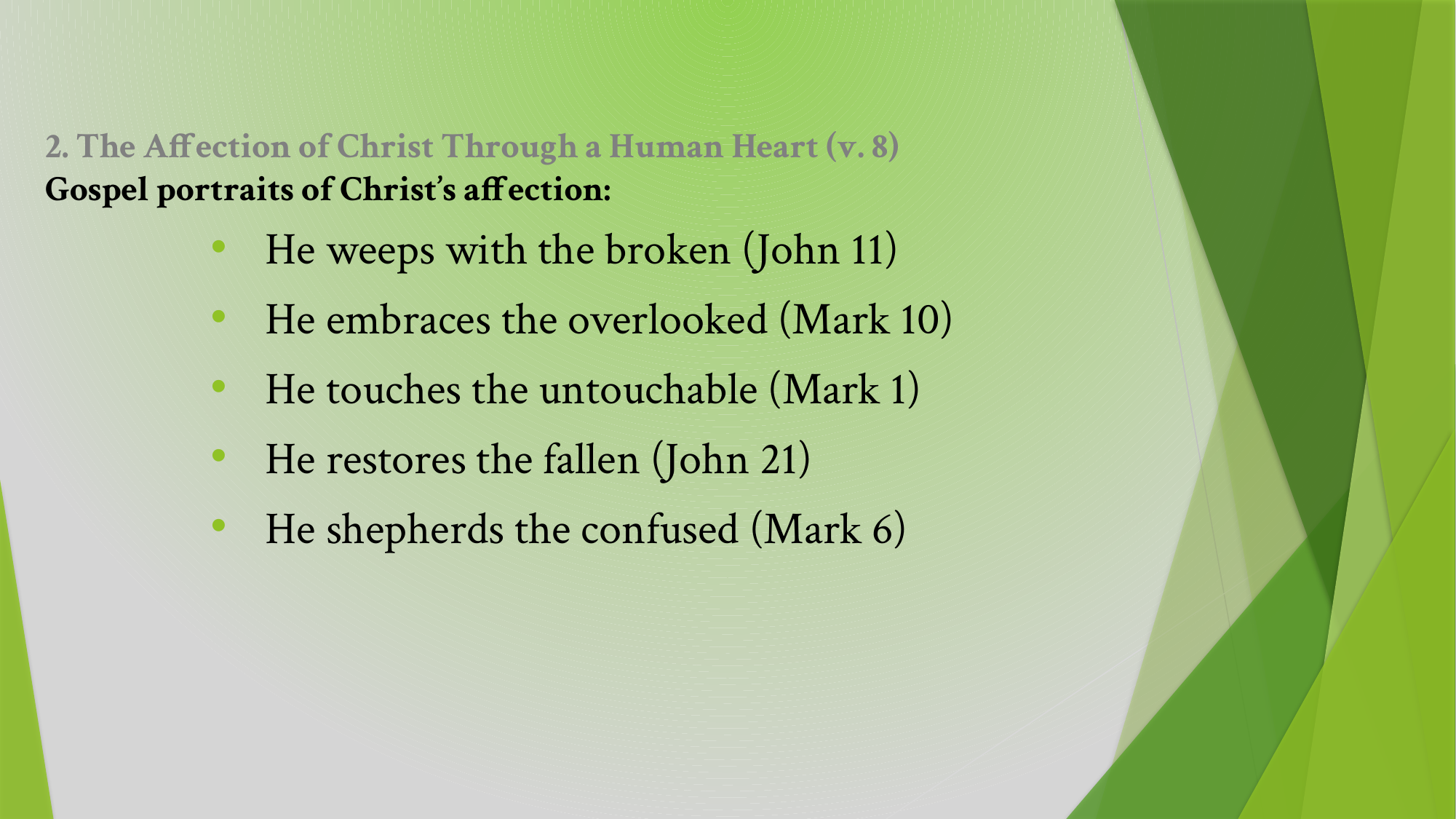

# 2. The Affection of Christ Through a Human Heart (v. 8) Gospel portraits of Christ’s affection:
He weeps with the broken (John 11)
He embraces the overlooked (Mark 10)
He touches the untouchable (Mark 1)
He restores the fallen (John 21)
He shepherds the confused (Mark 6)